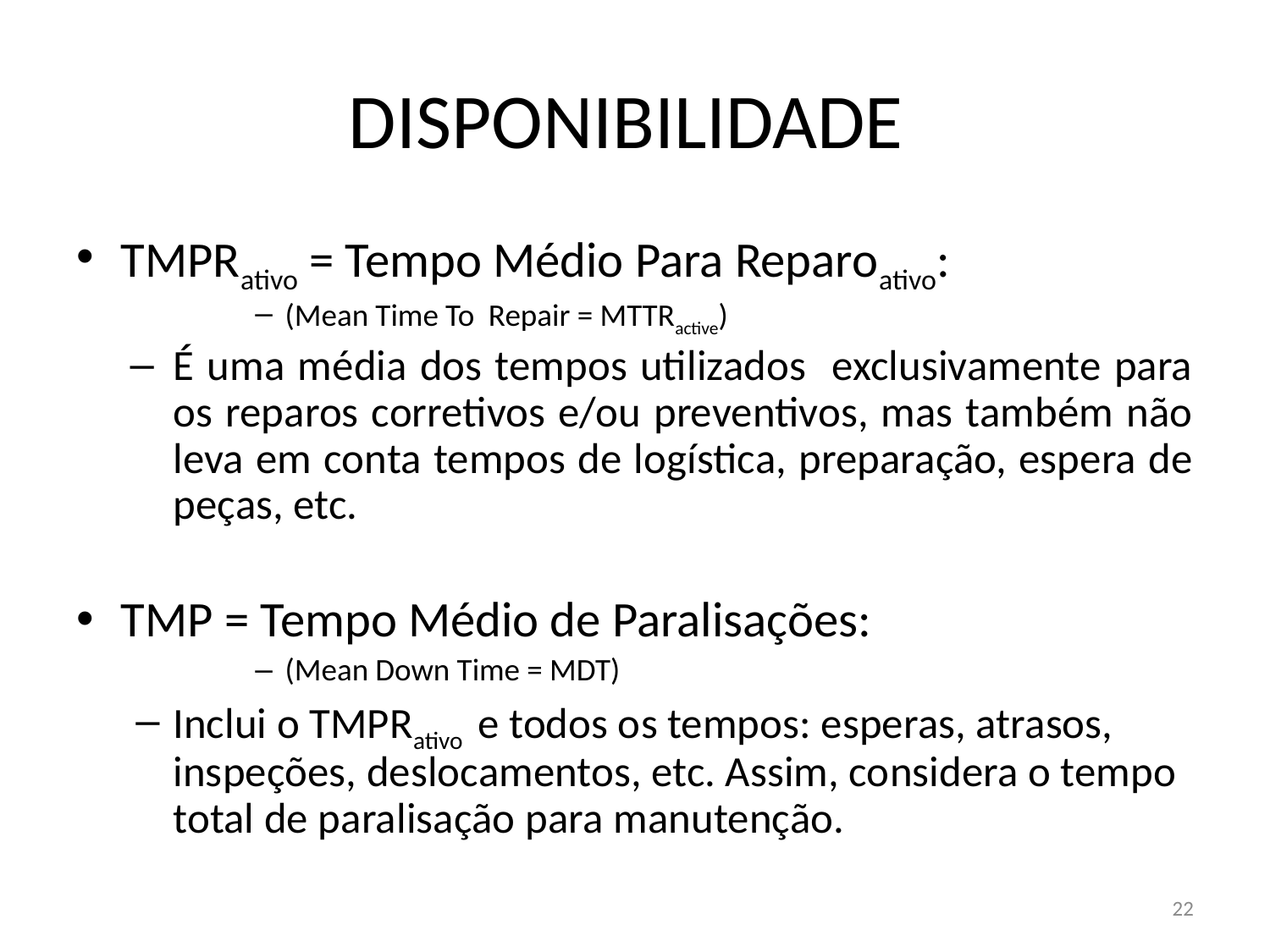

# DISPONIBILIDADE
TMPRativo = Tempo Médio Para Reparoativo:
(Mean Time To  Repair = MTTRactive)
É uma média dos tempos utilizados  exclusivamente para os reparos corretivos e/ou preventivos, mas também não leva em conta tempos de logística, preparação, espera de peças, etc.

TMP = Tempo Médio de Paralisações:
(Mean Down Time = MDT)
Inclui o TMPRativo  e todos os tempos: esperas, atrasos, inspeções, deslocamentos, etc. Assim, considera o tempo total de paralisação para manutenção.

22